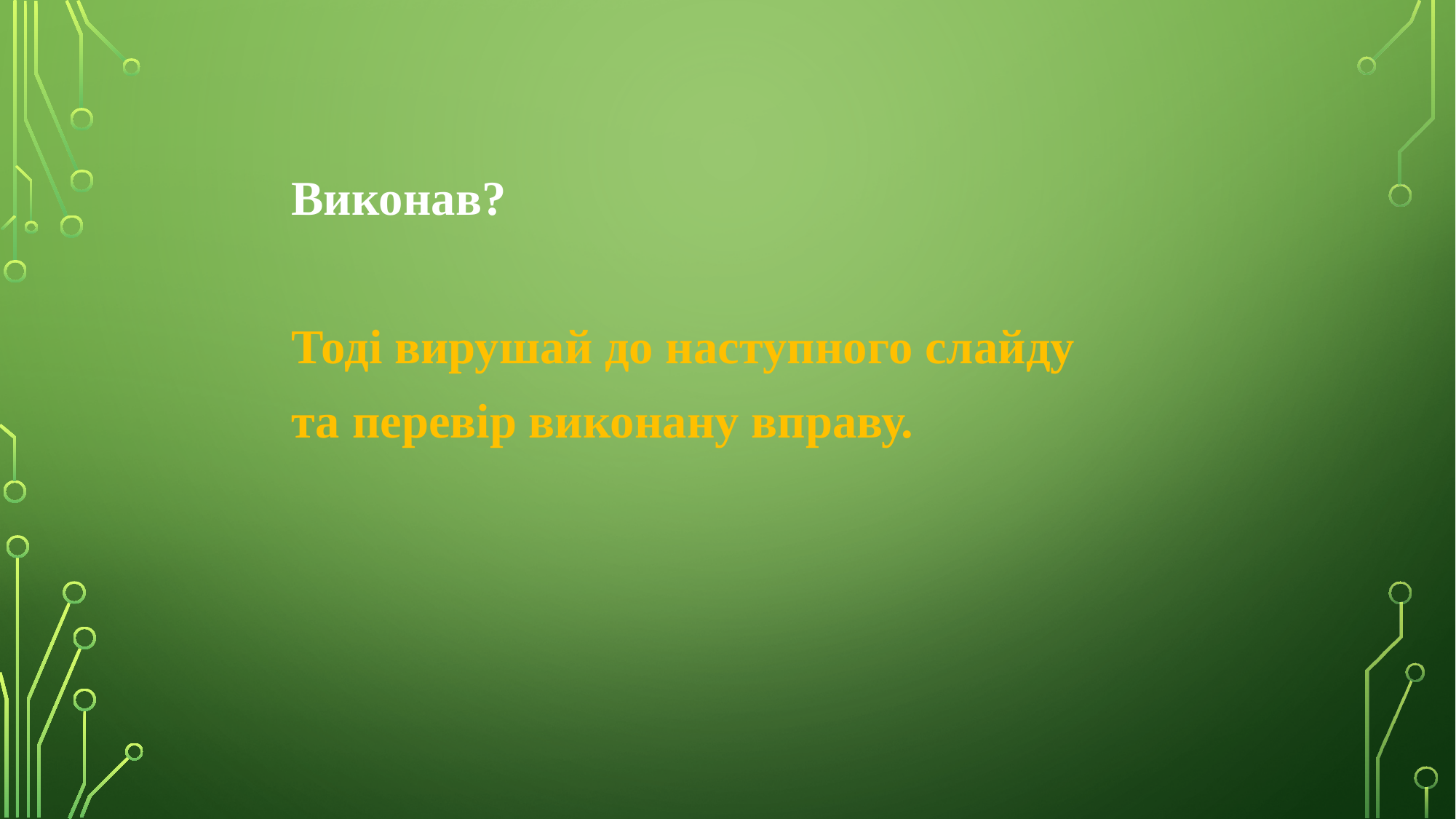

Виконав?

Тоді вирушай до наступного слайду
та перевір виконану вправу.